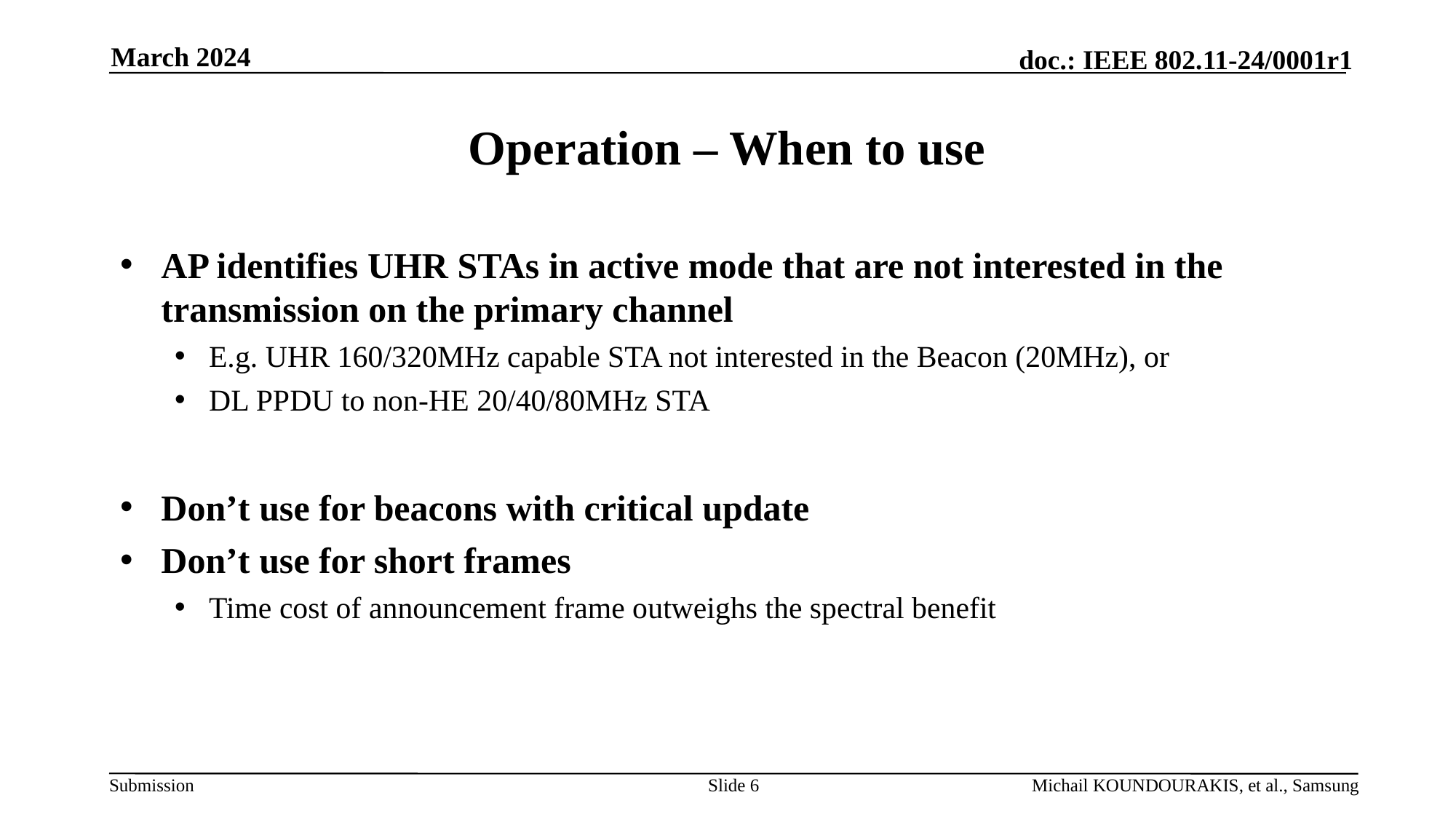

March 2024
# Operation – When to use
AP identifies UHR STAs in active mode that are not interested in the transmission on the primary channel
E.g. UHR 160/320MHz capable STA not interested in the Beacon (20MHz), or
DL PPDU to non-HE 20/40/80MHz STA

Don’t use for beacons with critical update
Don’t use for short frames
Time cost of announcement frame outweighs the spectral benefit

Slide 6
Michail KOUNDOURAKIS, et al., Samsung